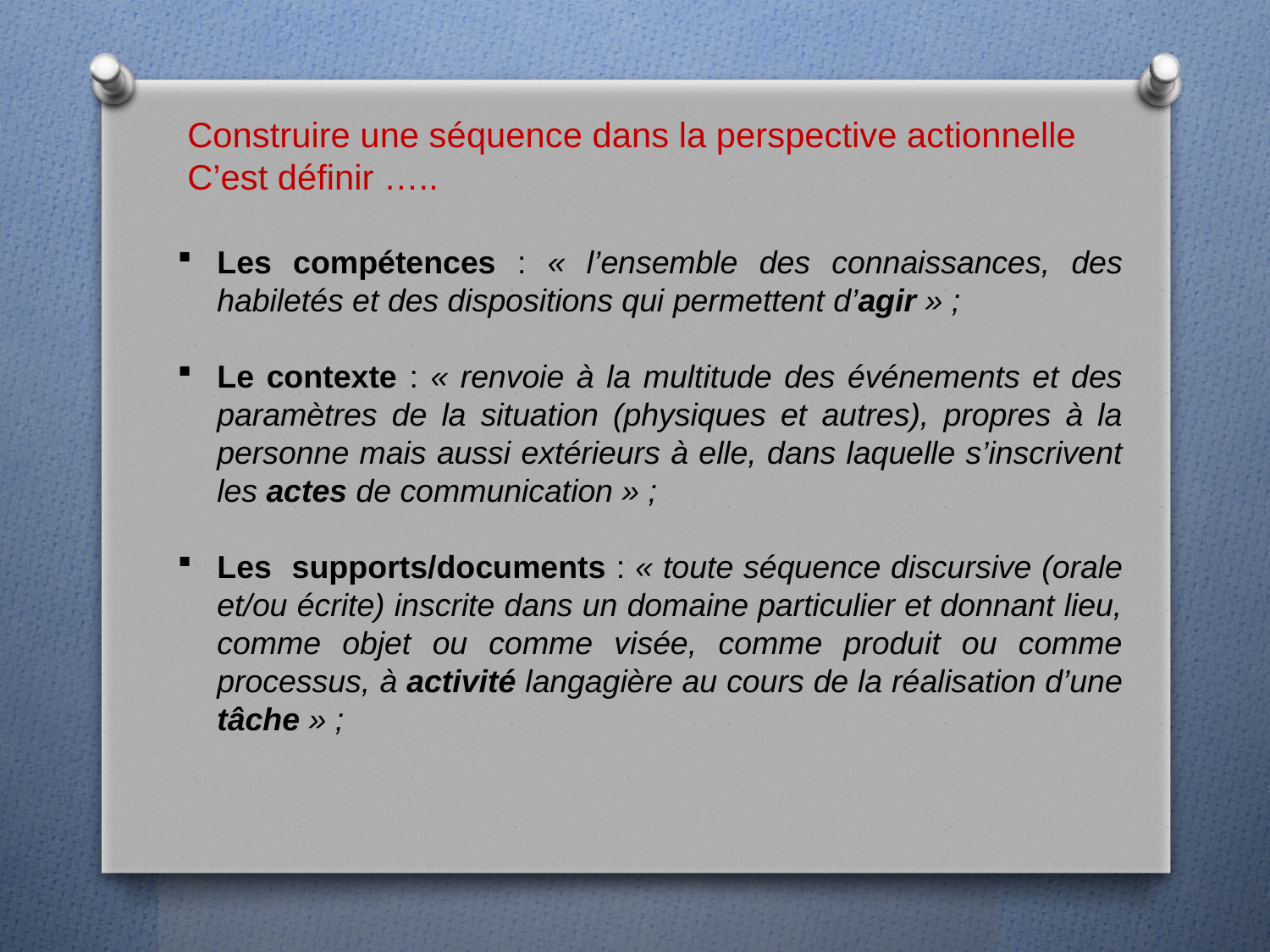

Construire une séquence dans la perspective actionnelle
C’est définir …..
Les compétences : « l’ensemble des connaissances, des habiletés et des dispositions qui permettent d’agir » ;

Le contexte : « renvoie à la multitude des événements et des paramètres de la situation (physiques et autres), propres à la personne mais aussi extérieurs à elle, dans laquelle s’inscrivent les actes de communication » ;

Les  supports/documents : « toute séquence discursive (orale et/ou écrite) inscrite dans un domaine particulier et donnant lieu, comme objet ou comme visée, comme produit ou comme processus, à activité langagière au cours de la réalisation d’une tâche » ;